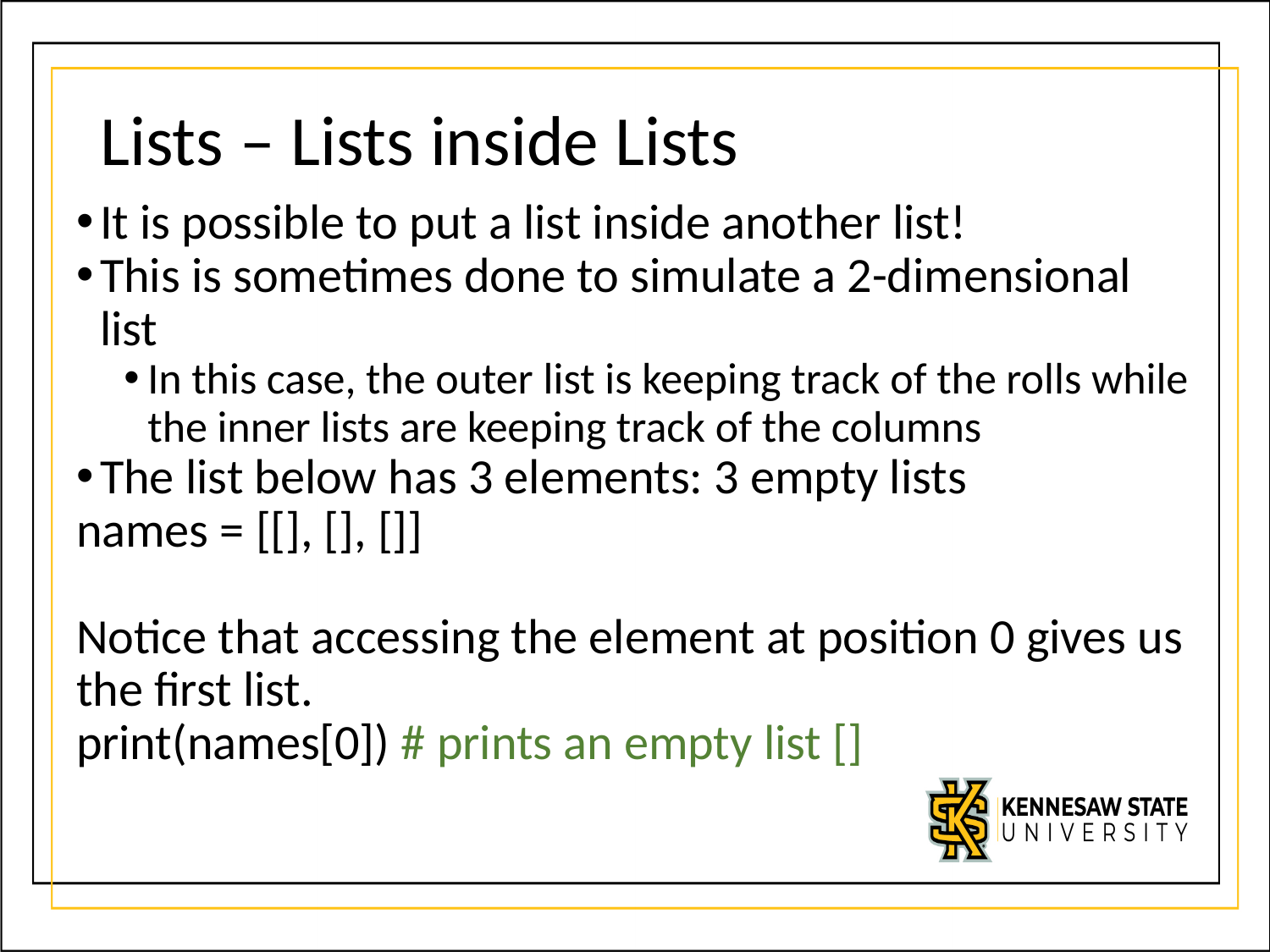

# Lists – Lists inside Lists
It is possible to put a list inside another list!
This is sometimes done to simulate a 2-dimensional list
In this case, the outer list is keeping track of the rolls while the inner lists are keeping track of the columns
The list below has 3 elements: 3 empty lists
names = [[], [], []]

Notice that accessing the element at position 0 gives us the first list.
print(names[0]) # prints an empty list []